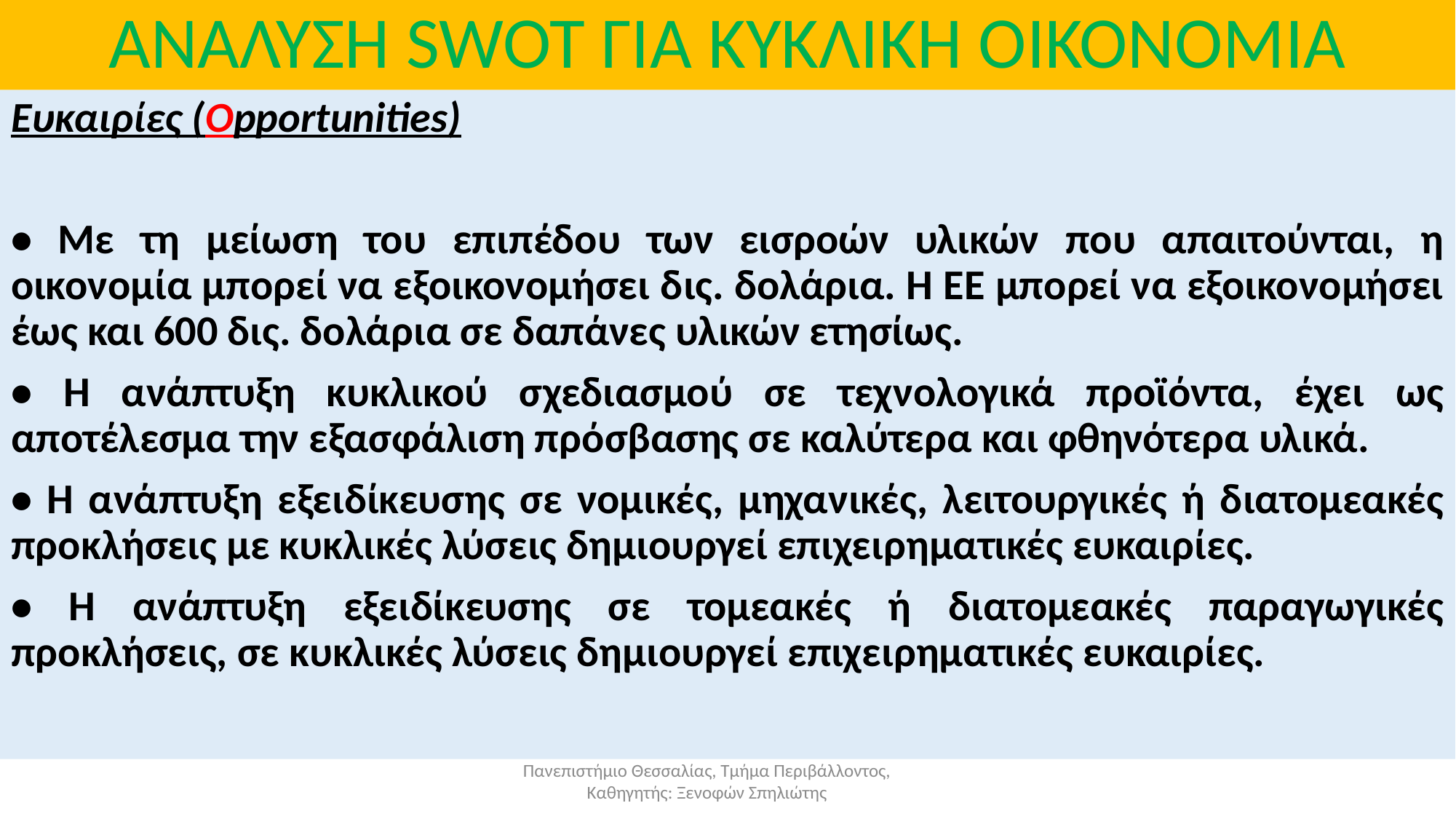

# ΑΝΑΛΥΣΗ SWOT ΓΙΑ ΚΥΚΛΙΚΗ ΟΙΚΟΝΟΜΙΑ
Ευκαιρίες (Opportunities)

• Με τη μείωση του επιπέδου των εισροών υλικών που απαιτούνται, η οικονομία μπορεί να εξοικονομήσει δις. δολάρια. Η ΕΕ μπορεί να εξοικονομήσει έως και 600 δις. δολάρια σε δαπάνες υλικών ετησίως.
• Η ανάπτυξη κυκλικού σχεδιασμού σε τεχνολογικά προϊόντα, έχει ως αποτέλεσμα την εξασφάλιση πρόσβασης σε καλύτερα και φθηνότερα υλικά.
• Η ανάπτυξη εξειδίκευσης σε νομικές, μηχανικές, λειτουργικές ή διατομεακές προκλήσεις με κυκλικές λύσεις δημιουργεί επιχειρηματικές ευκαιρίες.
• Η ανάπτυξη εξειδίκευσης σε τομεακές ή διατομεακές παραγωγικές προκλήσεις, σε κυκλικές λύσεις δημιουργεί επιχειρηματικές ευκαιρίες.

Πανεπιστήμιο Θεσσαλίας, Τμήμα Περιβάλλοντος, Καθηγητής: Ξενοφών Σπηλιώτης